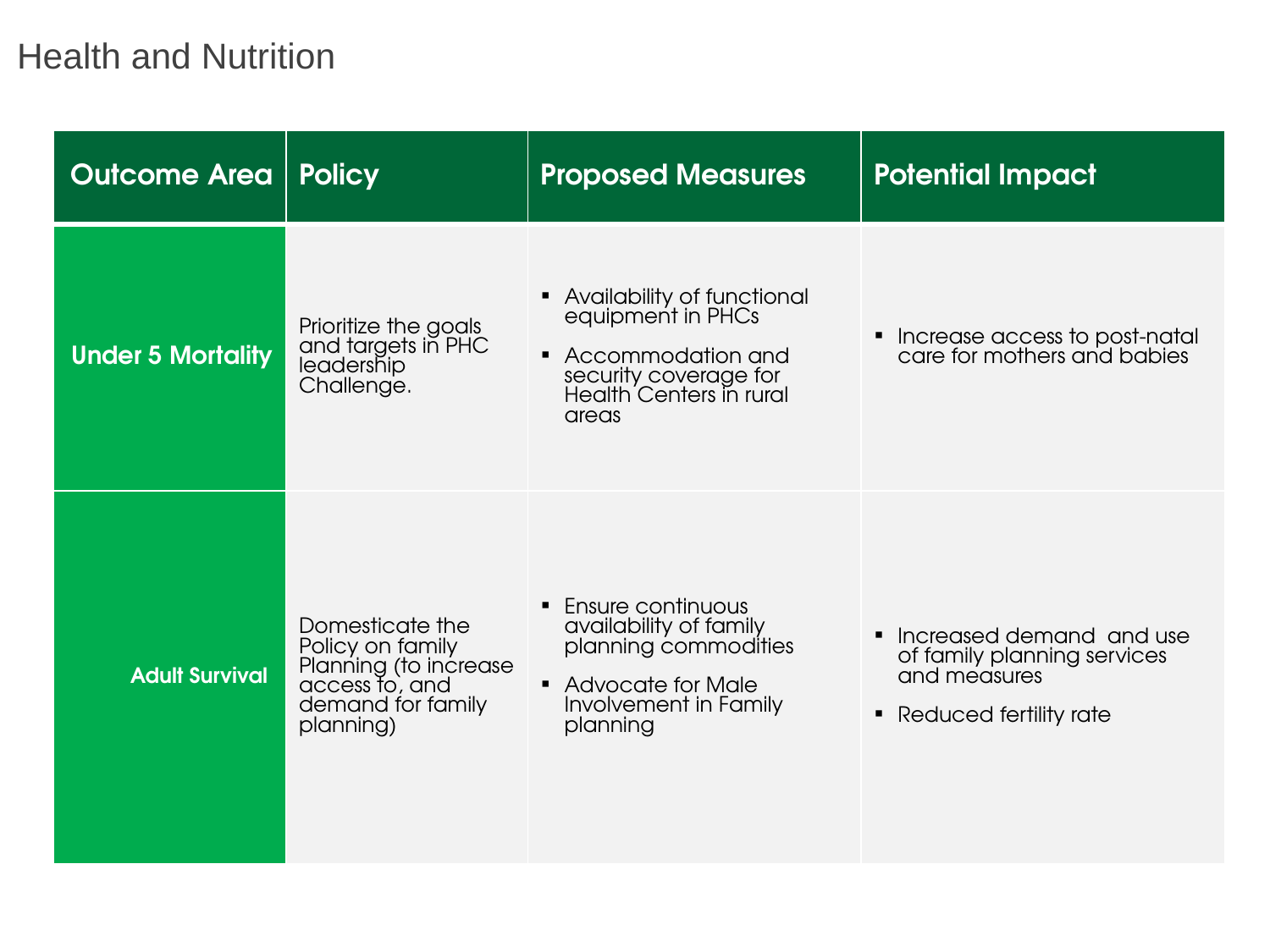

# Health and Nutrition
| Outcome Area | Policy | Proposed Measures | Potential Impact |
| --- | --- | --- | --- |
| Under 5 Mortality | Prioritize the goals and targets in PHC leadership Challenge. | Availability of functional equipment in PHCs Accommodation and security coverage for Health Centers in rural areas | Increase access to post-natal care for mothers and babies |
| Adult Survival | Domesticate the Policy on family Planning (to increase access to, and demand for family planning) | Ensure continuous availability of family planning commodities Advocate for Male Involvement in Family planning | Increased demand and use of family planning services and measures Reduced fertility rate |